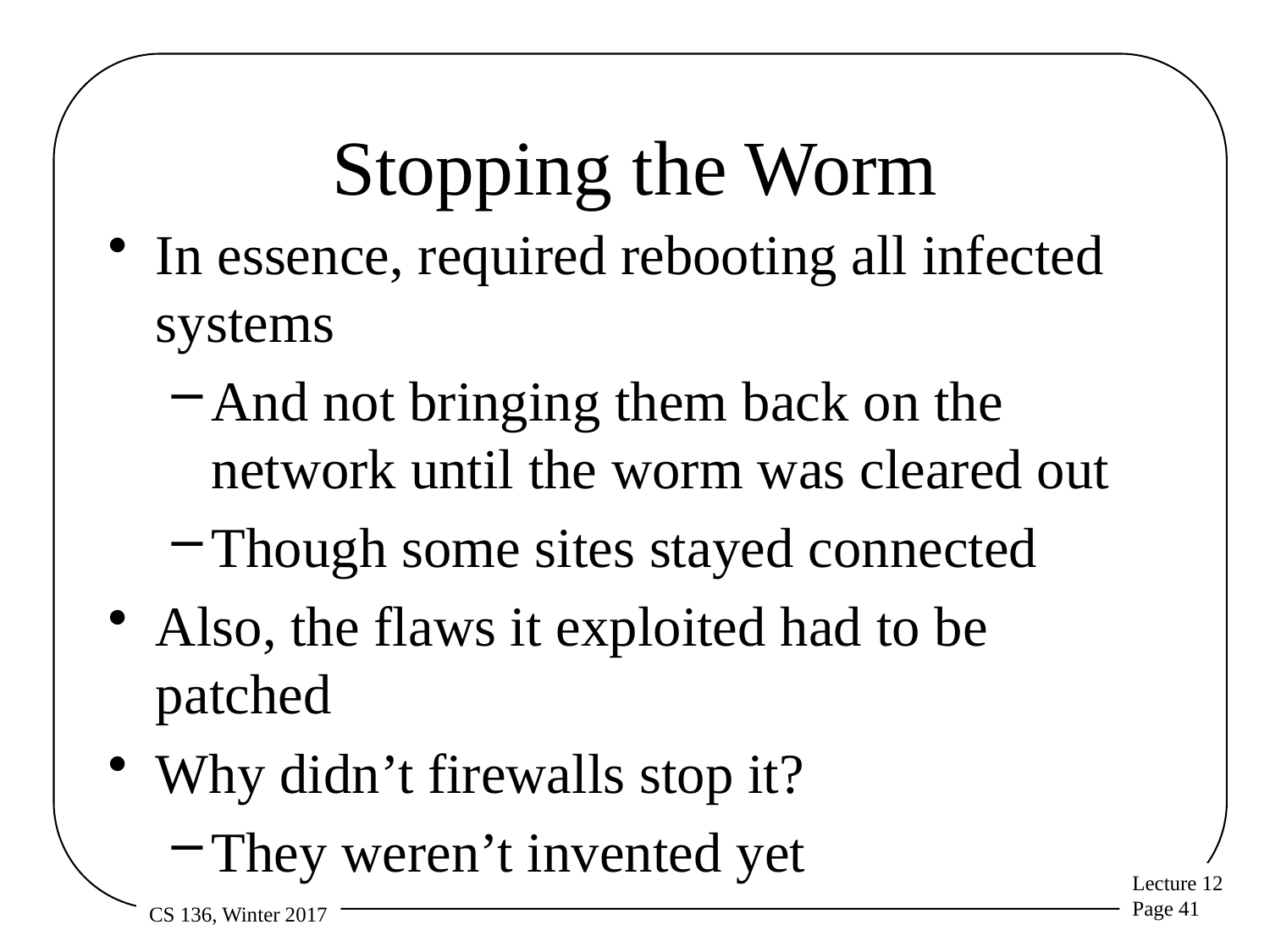

# Stopping the Worm
In essence, required rebooting all infected systems
And not bringing them back on the network until the worm was cleared out
Though some sites stayed connected
Also, the flaws it exploited had to be patched
Why didn’t firewalls stop it?
They weren’t invented yet